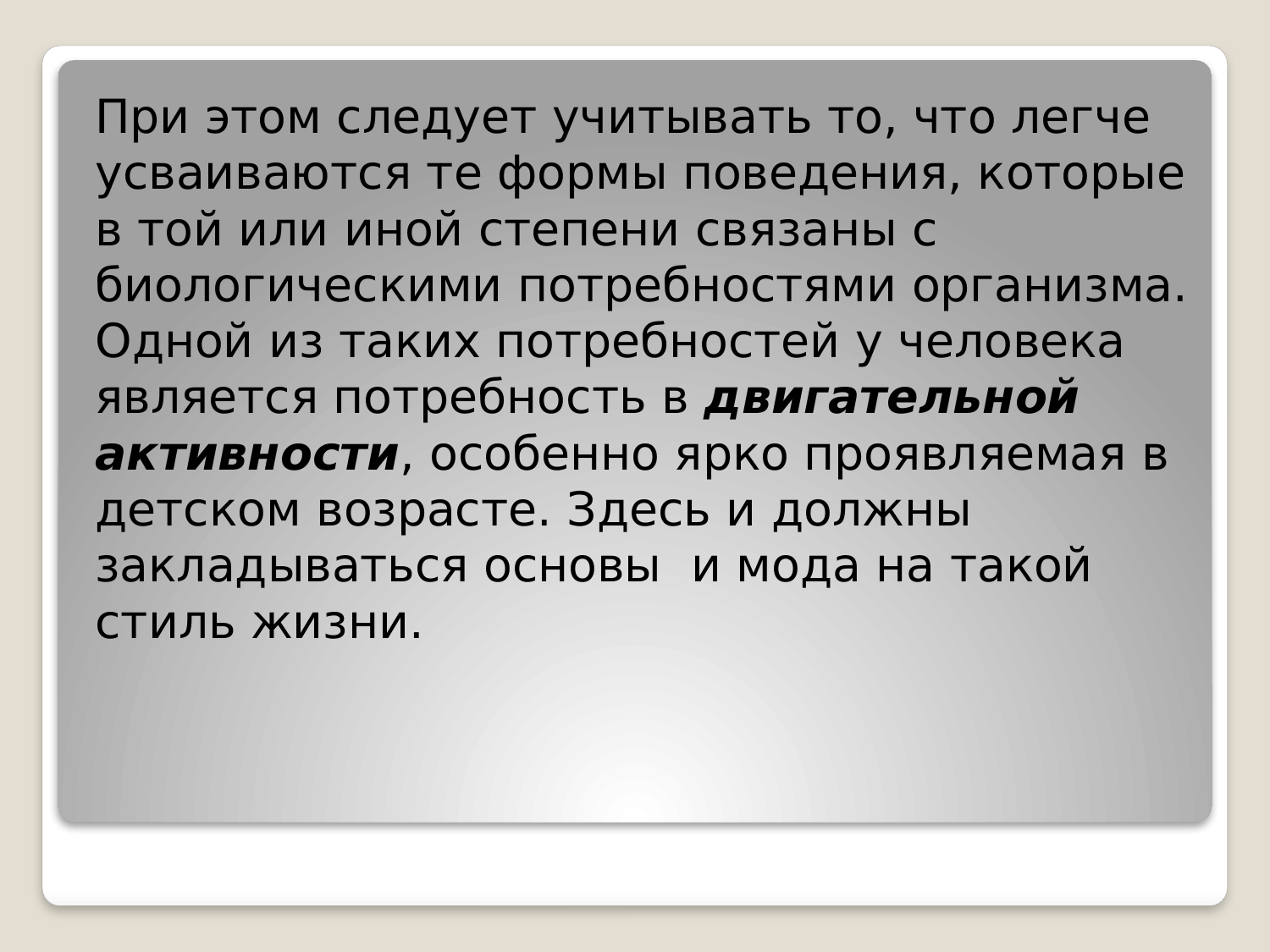

При этом следует учитывать то, что легче усваиваются те формы поведения, которые в той или иной степени связаны с биологическими потребностями организма. Одной из таких потребностей у человека является потребность в двигательной активности, особенно ярко проявляемая в детском возрасте. Здесь и должны закладываться основы  и мода на такой стиль жизни.

#